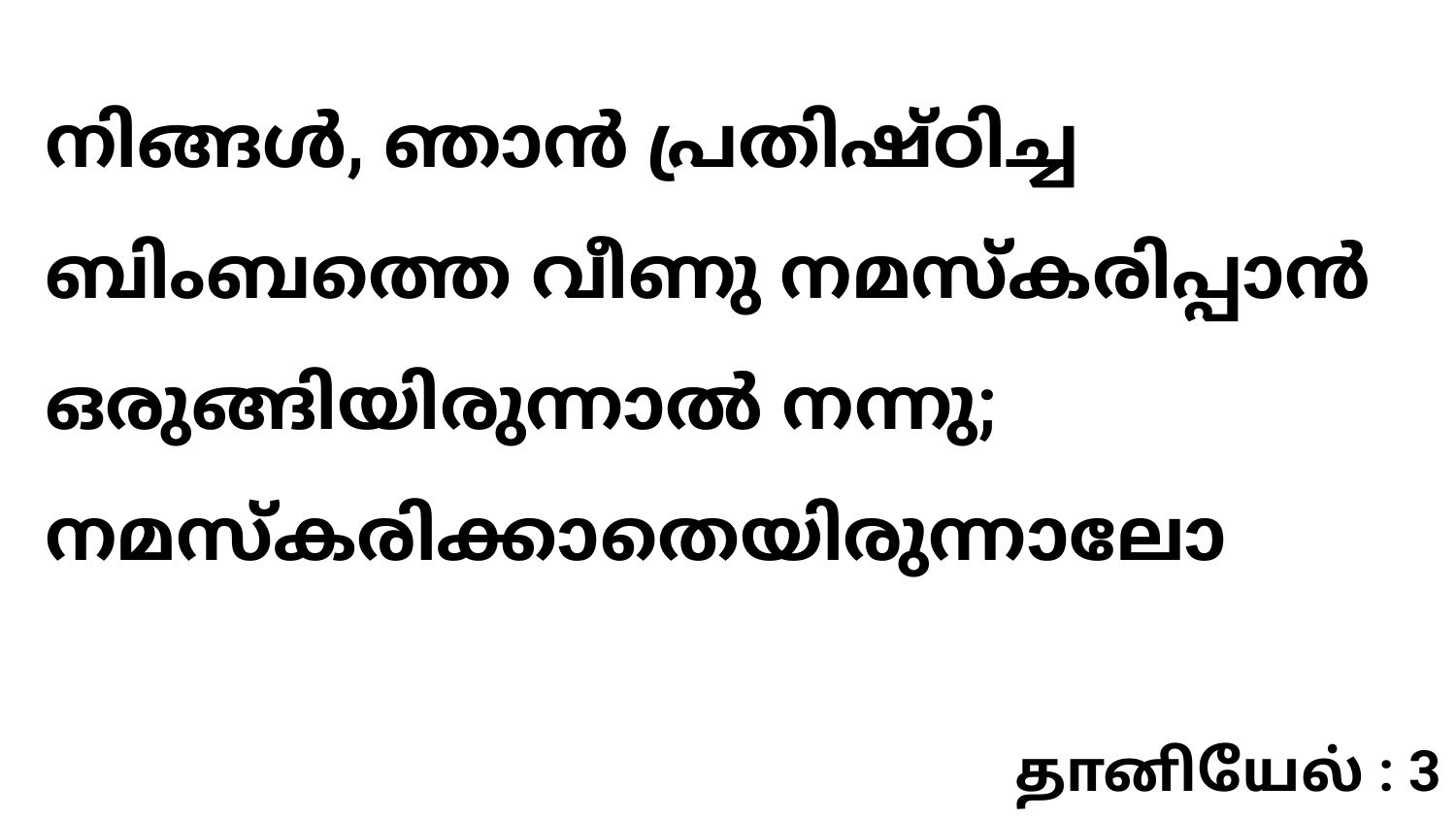

നിങ്ങൾ, ഞാൻ പ്രതിഷ്ഠിച്ച ബിംബത്തെ വീണു നമസ്കരിപ്പാൻ ഒരുങ്ങിയിരുന്നാൽ നന്നു; നമസ്കരിക്കാതെയിരുന്നാലോ
தானியேல் : 3